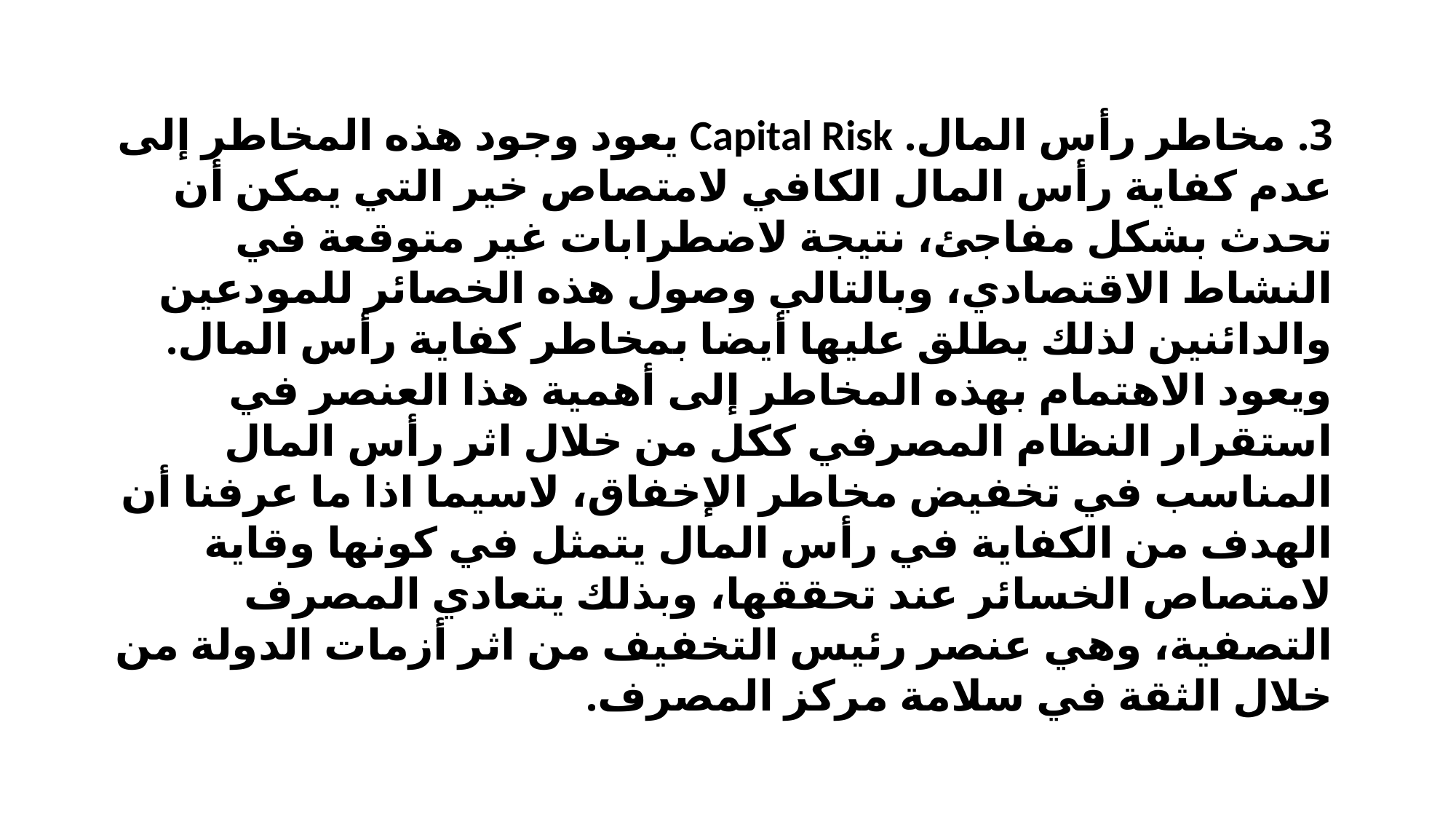

3. مخاطر رأس المال. Capital Risk يعود وجود هذه المخاطر إلى عدم كفاية رأس المال الكافي لامتصاص خير التي يمكن أن تحدث بشكل مفاجئ، نتيجة لاضطرابات غير متوقعة في النشاط الاقتصادي، وبالتالي وصول هذه الخصائر للمودعين والدائنين لذلك يطلق عليها أيضا بمخاطر كفاية رأس المال. ويعود الاهتمام بهذه المخاطر إلى أهمية هذا العنصر في استقرار النظام المصرفي ككل من خلال اثر رأس المال المناسب في تخفيض مخاطر الإخفاق، لاسيما اذا ما عرفنا أن الهدف من الكفاية في رأس المال يتمثل في كونها وقاية لامتصاص الخسائر عند تحققها، وبذلك يتعادي المصرف التصفية، وهي عنصر رئيس التخفيف من اثر أزمات الدولة من خلال الثقة في سلامة مركز المصرف.